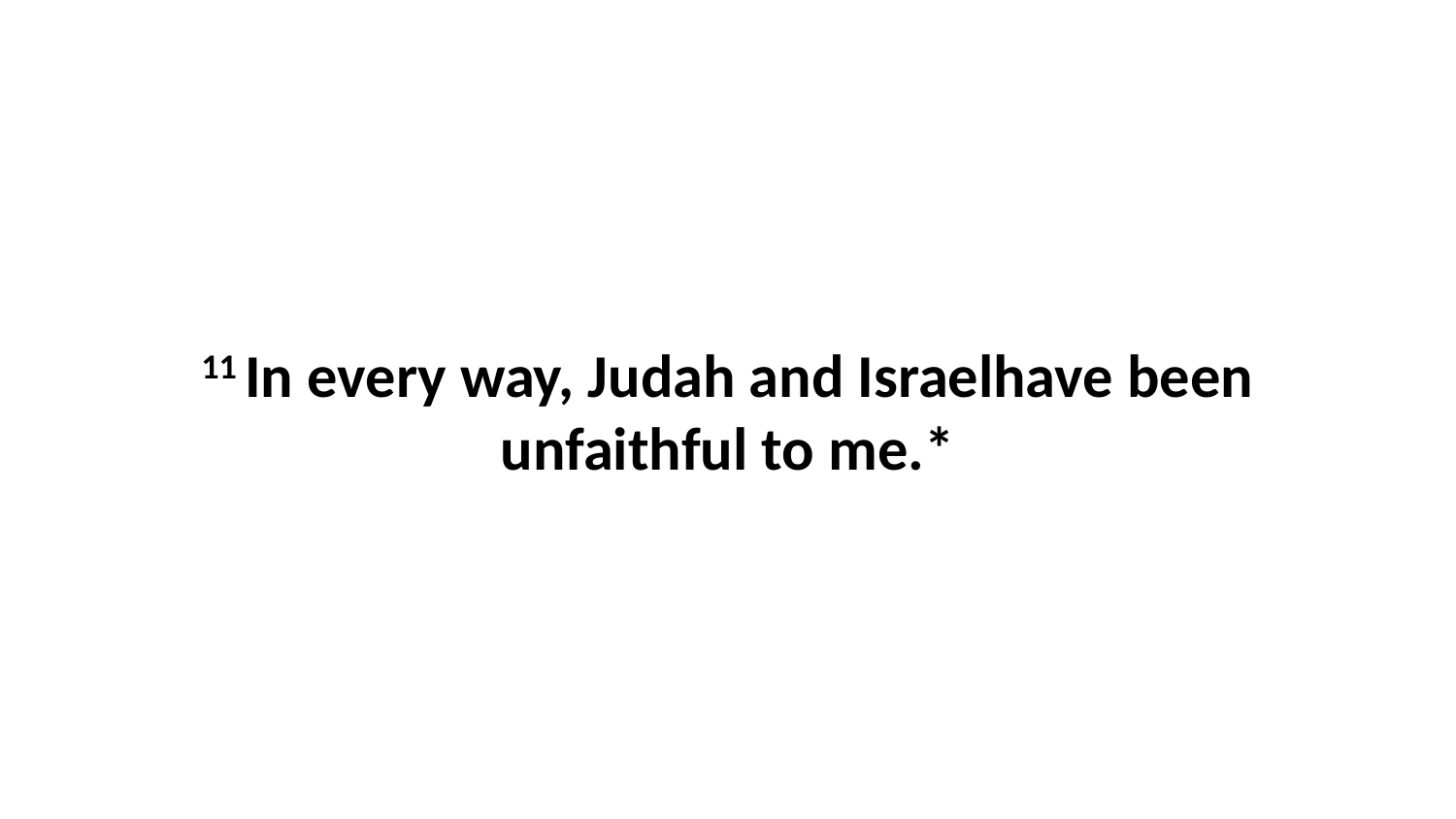

11 In every way, Judah and Israelhave been unfaithful to me.*